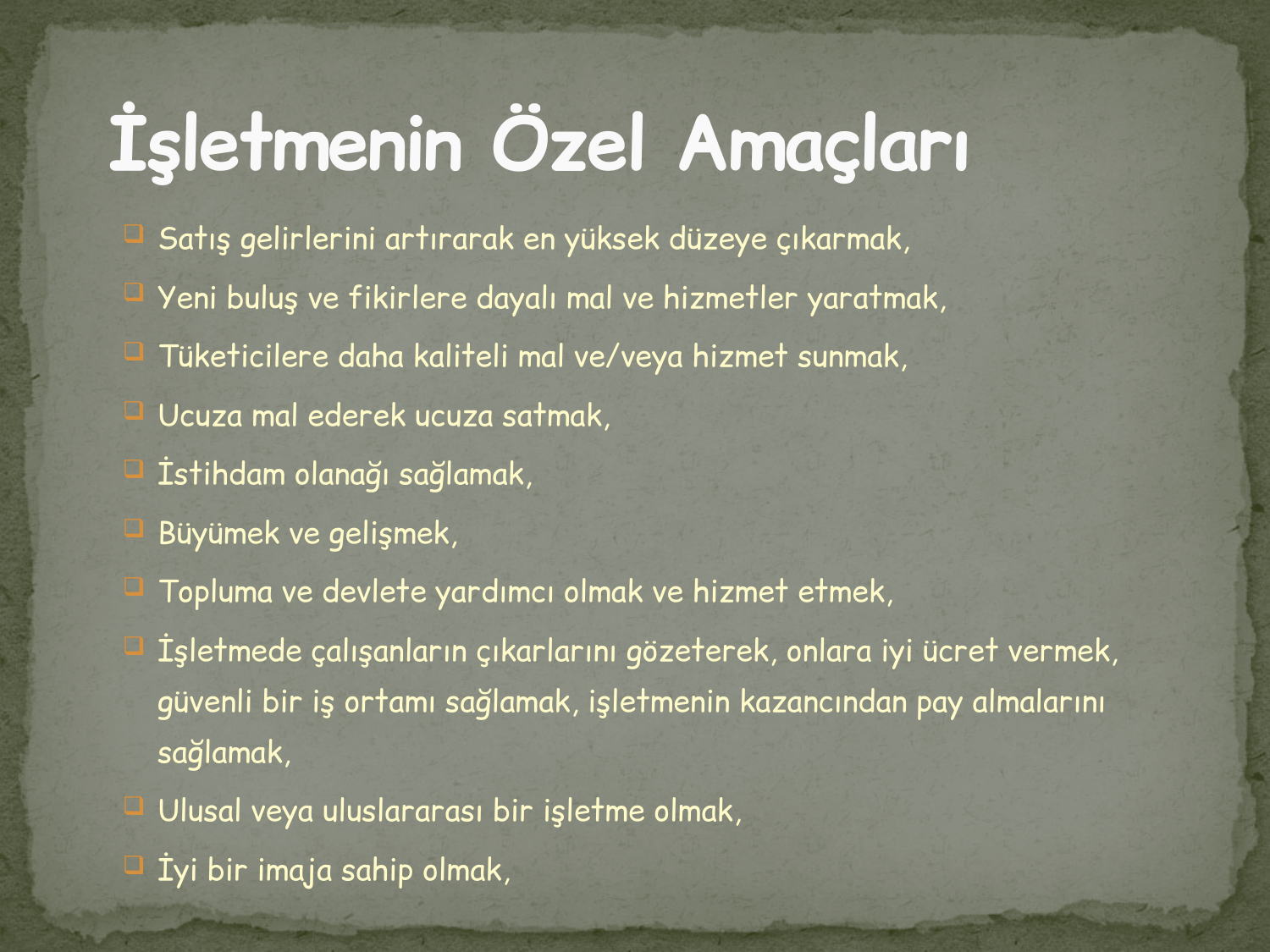

# İşletmenin Özel Amaçları
Satış gelirlerini artırarak en yüksek düzeye çıkarmak,
Yeni buluş ve fikirlere dayalı mal ve hizmetler yaratmak,
Tüketicilere daha kaliteli mal ve/veya hizmet sunmak,
Ucuza mal ederek ucuza satmak,
İstihdam olanağı sağlamak,
Büyümek ve gelişmek,
Topluma ve devlete yardımcı olmak ve hizmet etmek,
İşletmede çalışanların çıkarlarını gözeterek, onlara iyi ücret vermek, güvenli bir iş ortamı sağlamak, işletmenin kazancından pay almalarını sağlamak,
Ulusal veya uluslararası bir işletme olmak,
İyi bir imaja sahip olmak,